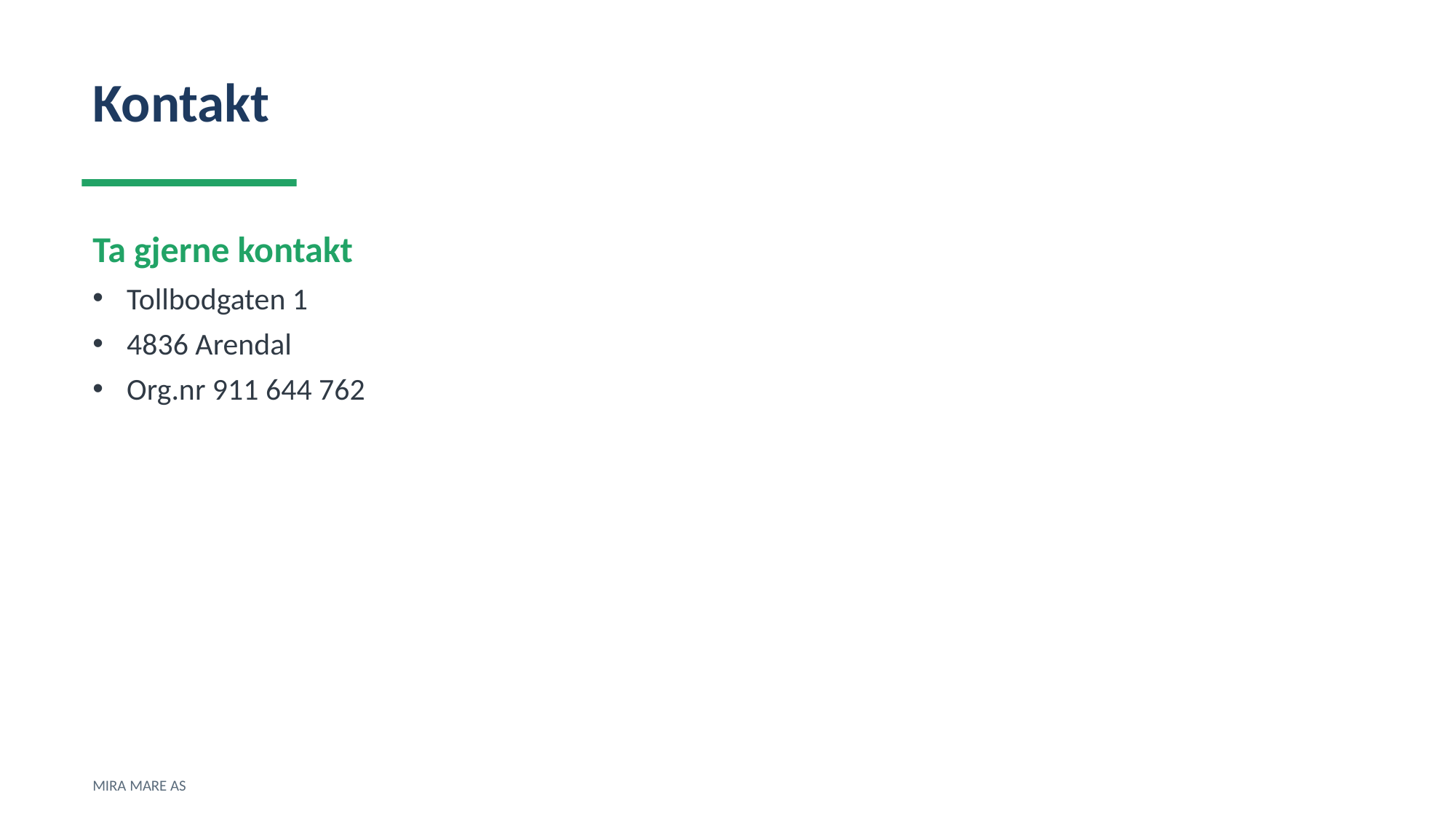

Kontakt

Ta gjerne kontakt
Tollbodgaten 1
4836 Arendal
Org.nr 911 644 762
MIRA MARE AS